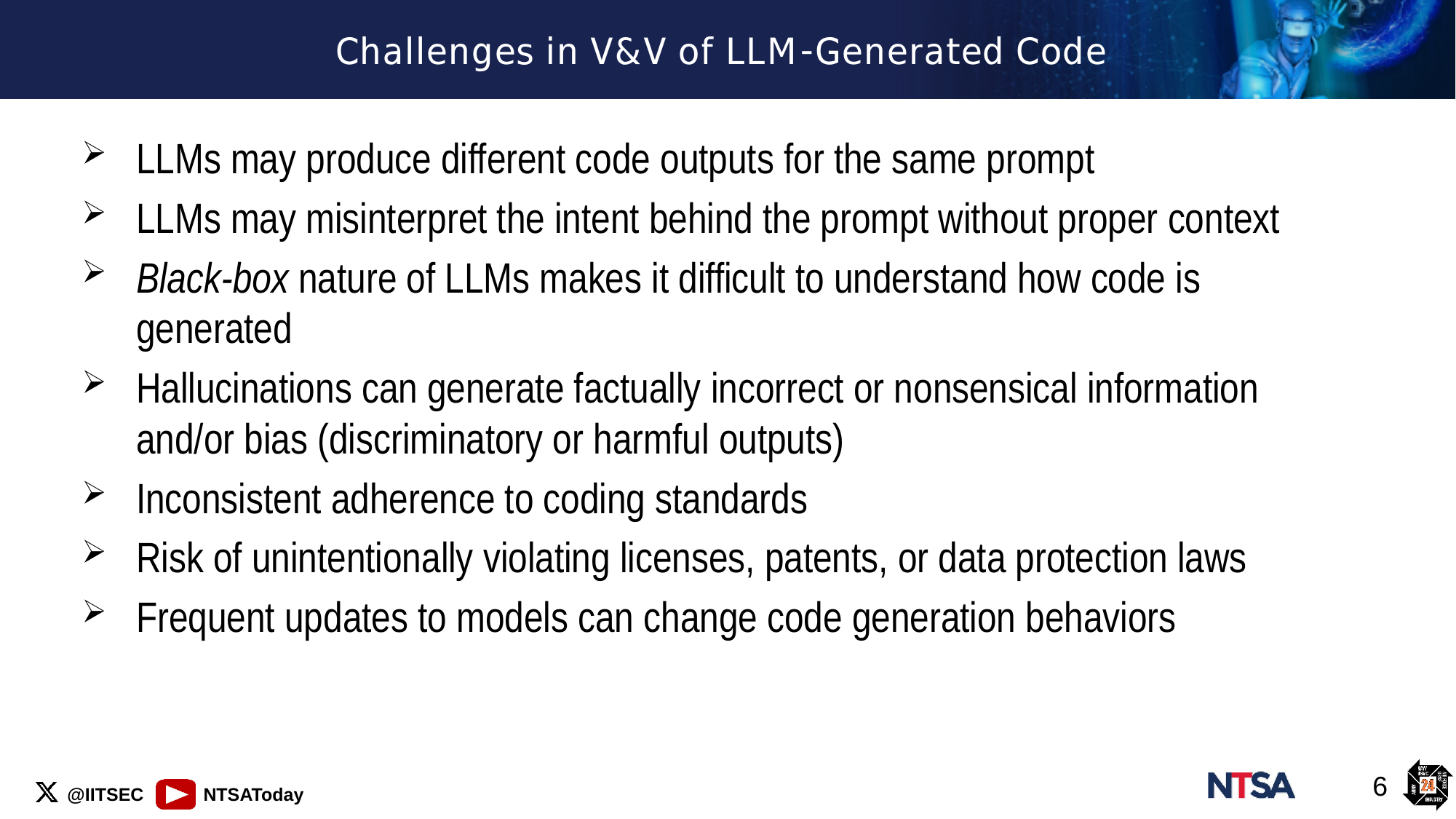

# Challenges in V&V of LLM-Generated Code
LLMs may produce different code outputs for the same prompt
LLMs may misinterpret the intent behind the prompt without proper context
Black-box nature of LLMs makes it difficult to understand how code is generated
Hallucinations can generate factually incorrect or nonsensical information and/or bias (discriminatory or harmful outputs)
Inconsistent adherence to coding standards
Risk of unintentionally violating licenses, patents, or data protection laws
Frequent updates to models can change code generation behaviors
6